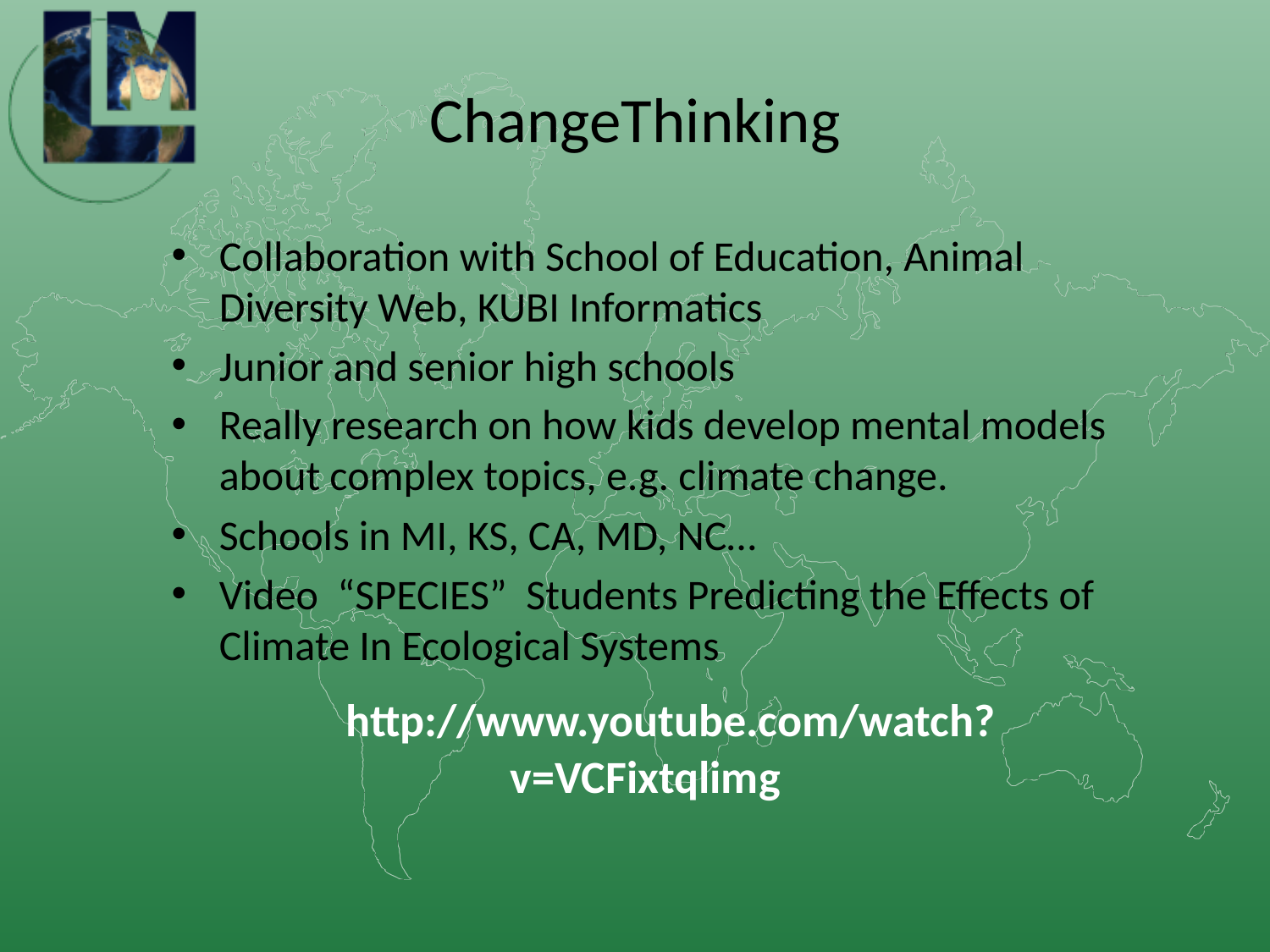

# ChangeThinking
Collaboration with School of Education, Animal Diversity Web, KUBI Informatics
Junior and senior high schools
Really research on how kids develop mental models about complex topics, e.g. climate change.
Schools in MI, KS, CA, MD, NC…
Video  “SPECIES”  Students Predicting the Effects of Climate In Ecological Systems
    http://www.youtube.com/watch?v=VCFixtqlimg